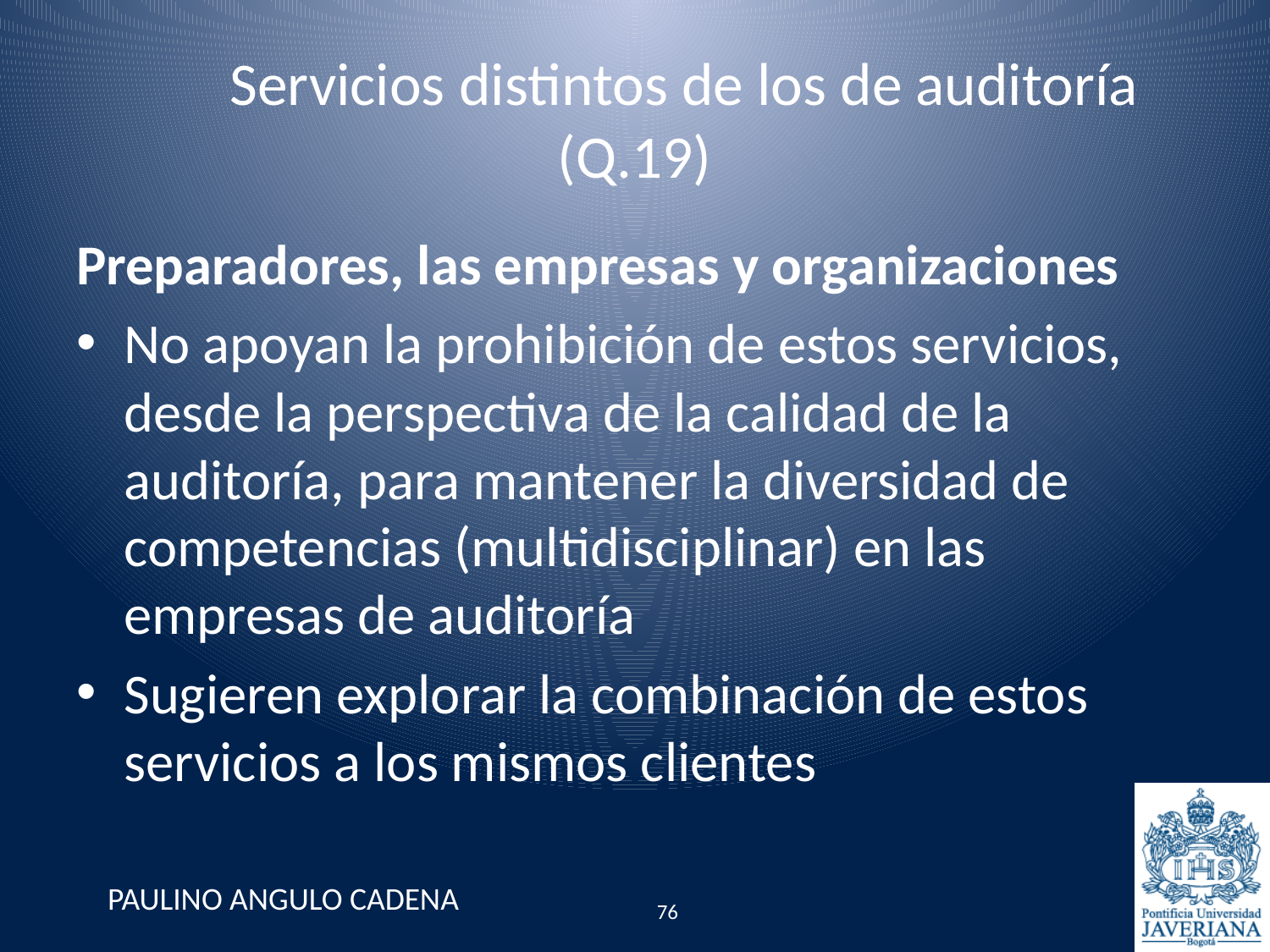

# Servicios distintos de los de auditoría (Q.19)
Preparadores, las empresas y organizaciones
No apoyan la prohibición de estos servicios, desde la perspectiva de la calidad de la auditoría, para mantener la diversidad de competencias (multidisciplinar) en las empresas de auditoría
Sugieren explorar la combinación de estos servicios a los mismos clientes
PAULINO ANGULO CADENA
76